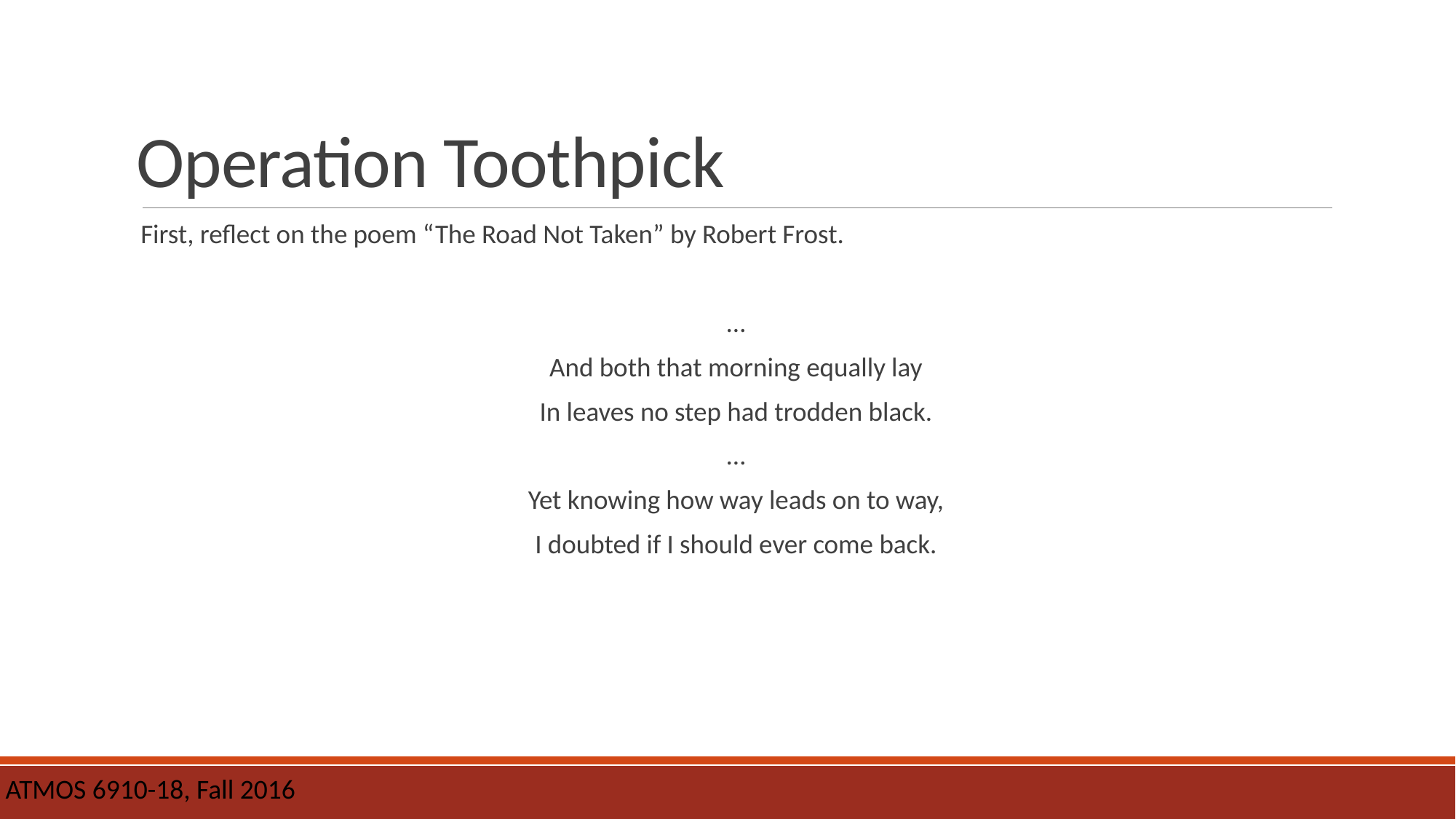

# Operation Toothpick
First, reflect on the poem “The Road Not Taken” by Robert Frost.

…
And both that morning equally lay
In leaves no step had trodden black.
…
Yet knowing how way leads on to way,
I doubted if I should ever come back.